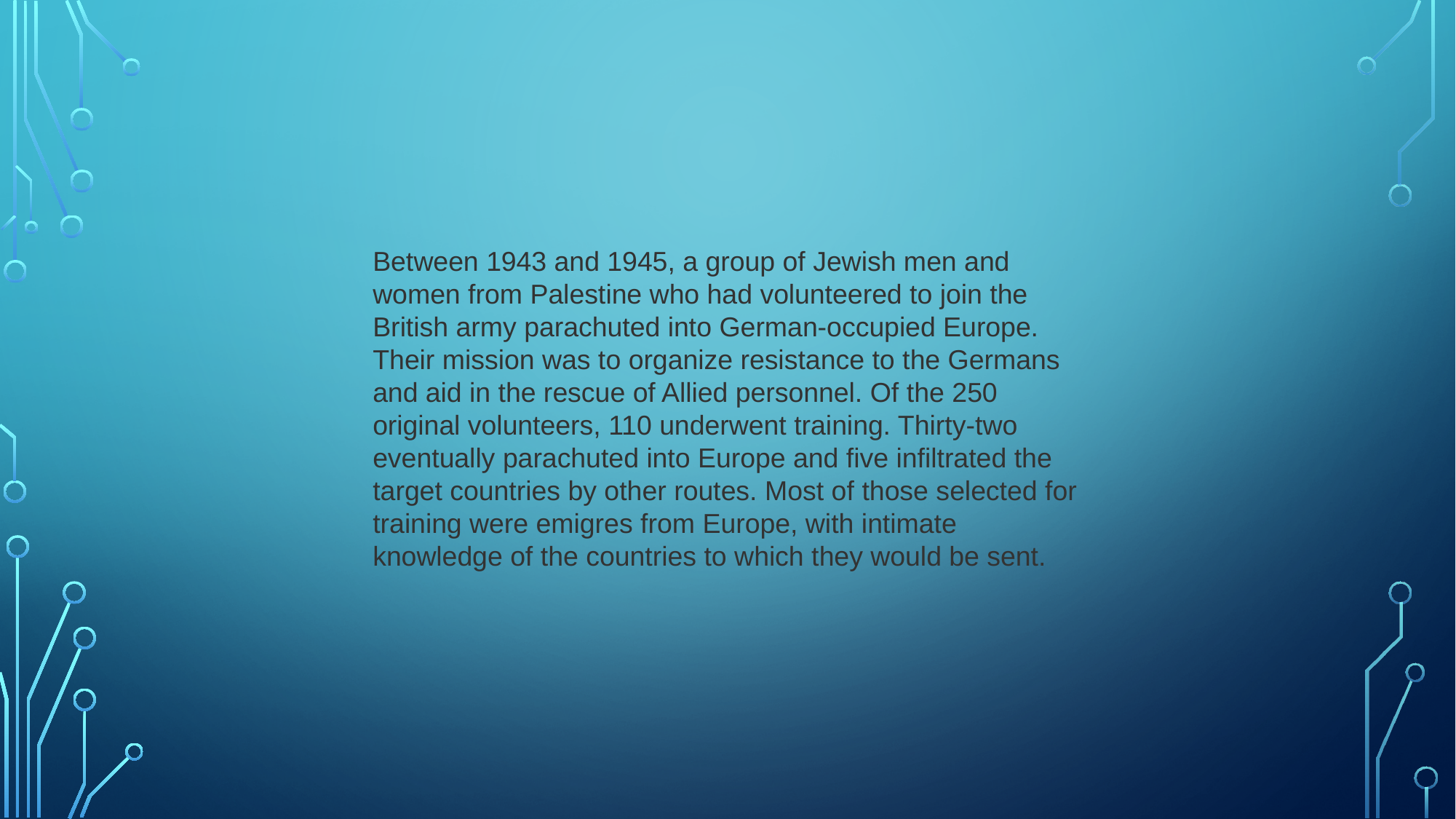

Between 1943 and 1945, a group of Jewish men and women from Palestine who had volunteered to join the British army parachuted into German-occupied Europe. Their mission was to organize resistance to the Germans and aid in the rescue of Allied personnel. Of the 250 original volunteers, 110 underwent training. Thirty-two eventually parachuted into Europe and five infiltrated the target countries by other routes. Most of those selected for training were emigres from Europe, with intimate knowledge of the countries to which they would be sent.